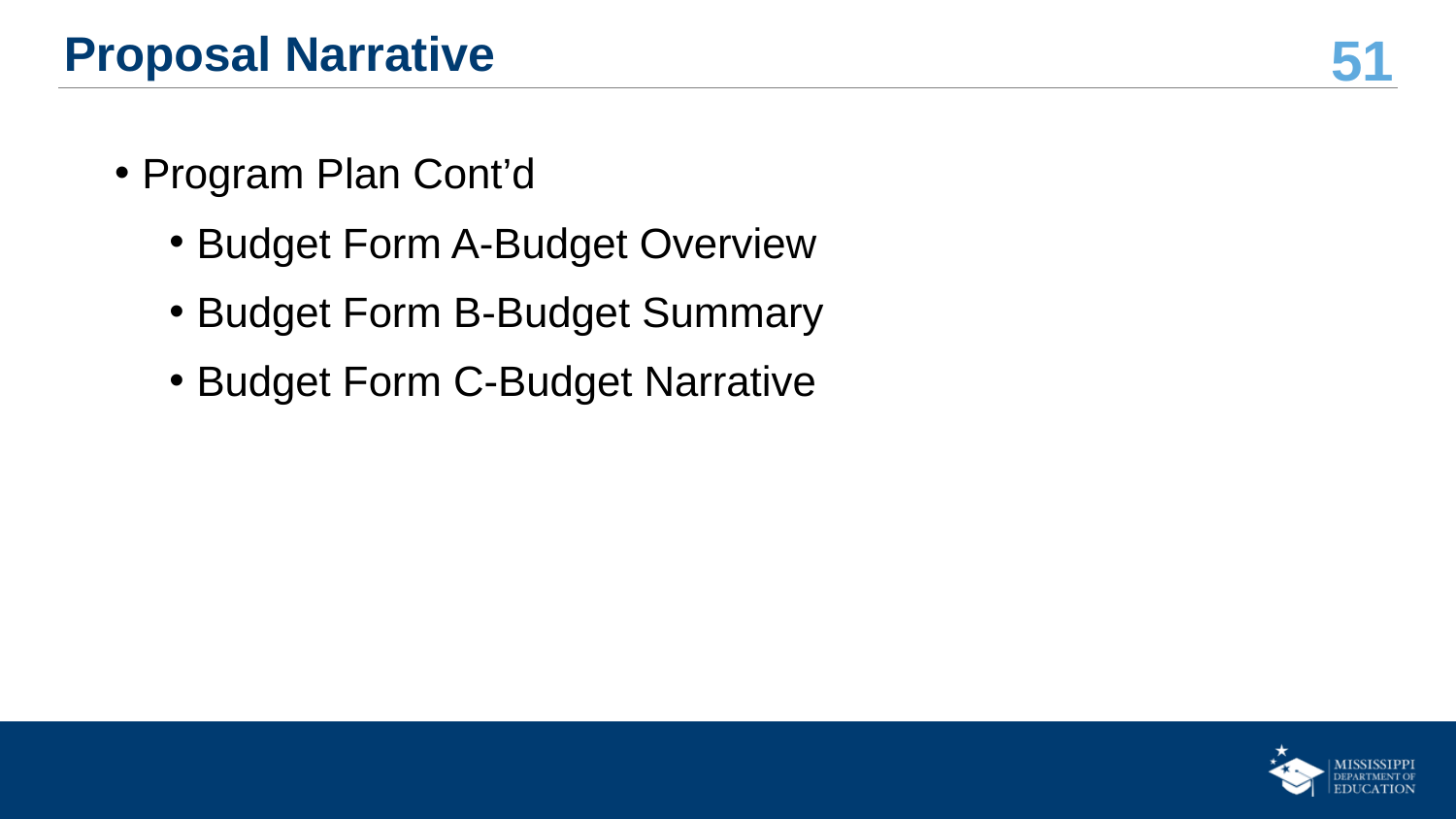

# Proposal Narrative
Program Plan Cont’d
Budget Form A-Budget Overview
Budget Form B-Budget Summary
Budget Form C-Budget Narrative